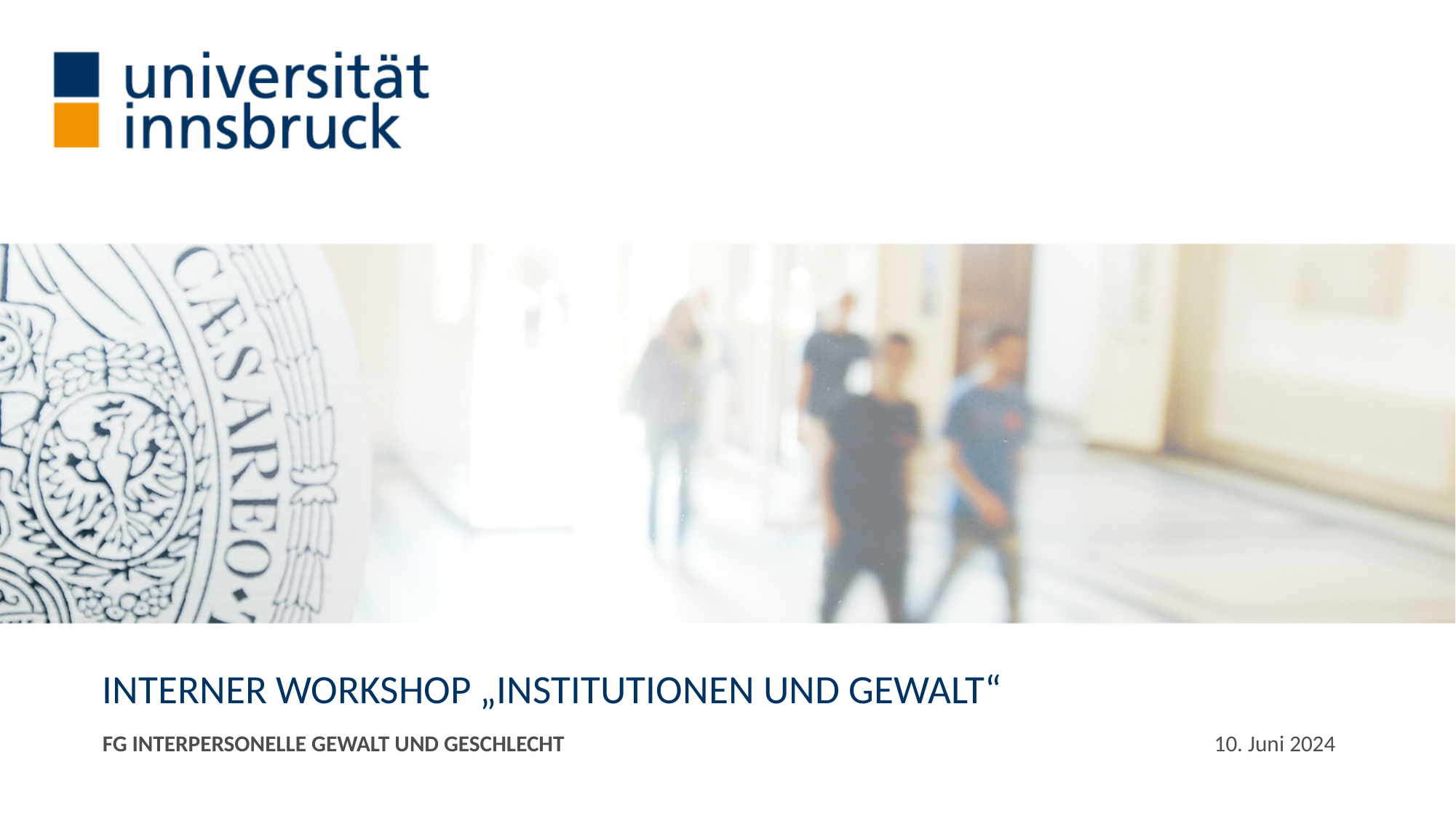

# INTERNER WORKSHOP „INSTITUTIONEN UND GEWALT“
FG INTERPERSONELLE GEWALT UND GESCHLECHT						    10. Juni 2024